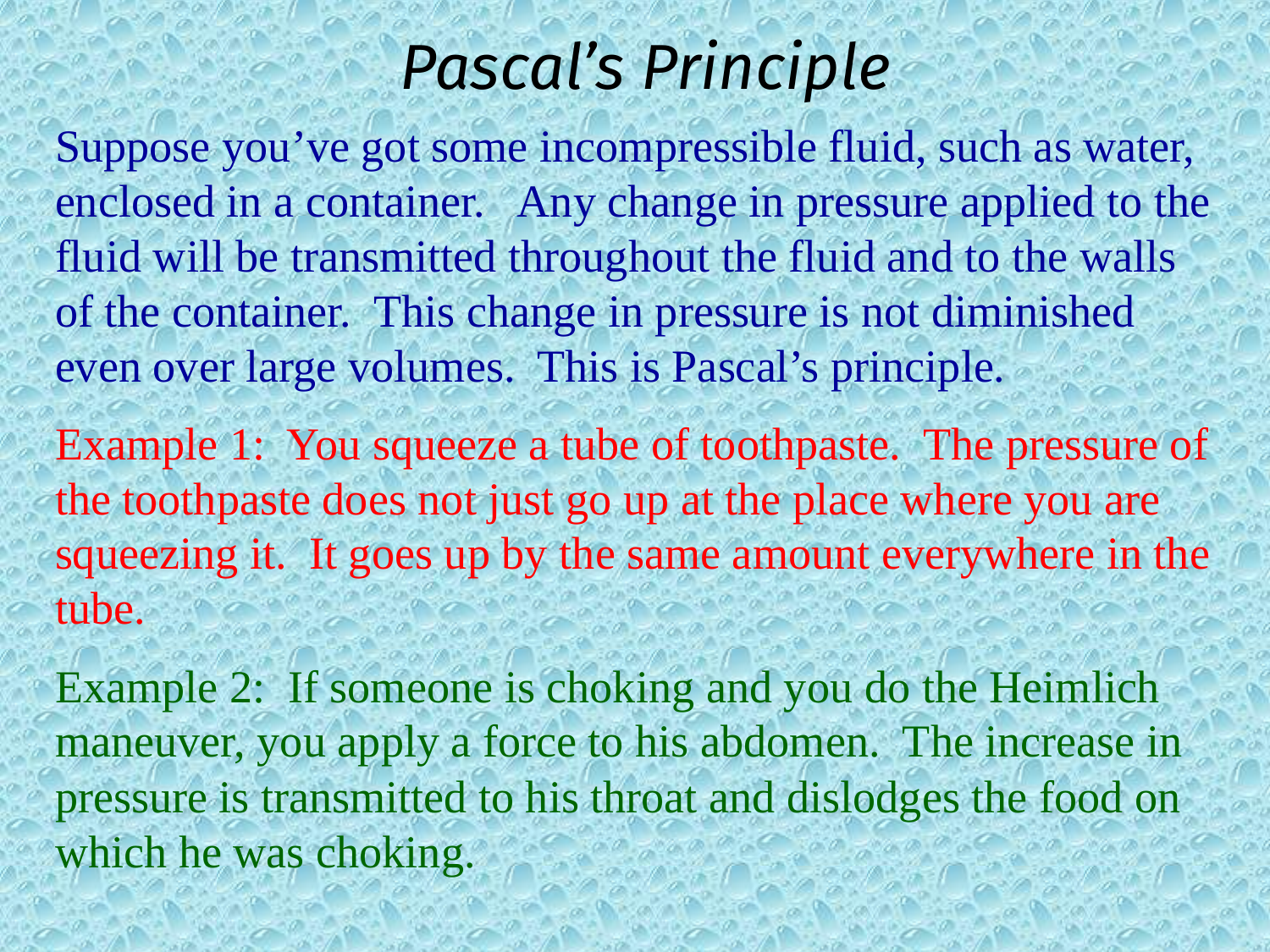

# Pascal’s Principle
Suppose you’ve got some incompressible fluid, such as water, enclosed in a container.   Any change in pressure applied to the fluid will be transmitted throughout the fluid and to the walls of the container.  This change in pressure is not diminished even over large volumes.  This is Pascal’s principle.
Example 1:  You squeeze a tube of toothpaste.  The pressure of the toothpaste does not just go up at the place where you are squeezing it.  It goes up by the same amount everywhere in the tube.
Example 2:  If someone is choking and you do the Heimlich maneuver, you apply a force to his abdomen.  The increase in pressure is transmitted to his throat and dislodges the food on which he was choking.